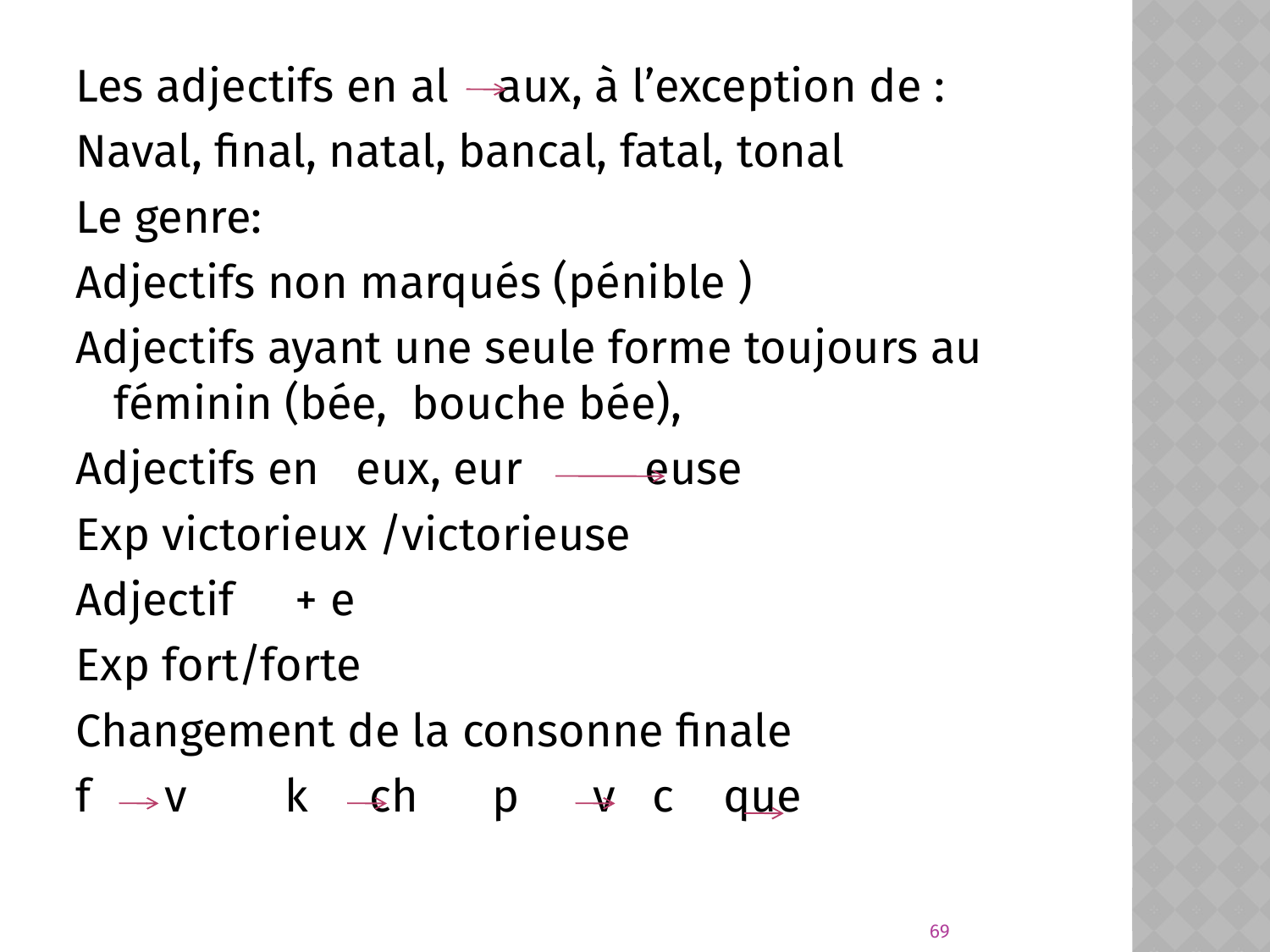

Les adjectifs en al    aux, à l’exception de :
Naval, final, natal, bancal, fatal, tonal
Le genre:
Adjectifs non marqués (pénible )
Adjectifs ayant une seule forme toujours au féminin (bée,  bouche bée),
Adjectifs en   eux, eur          euse
Exp victorieux /victorieuse
Adjectif     + e
Exp fort/forte
Changement de la consonne finale
f      v        k     ch      p      v   c    que

69